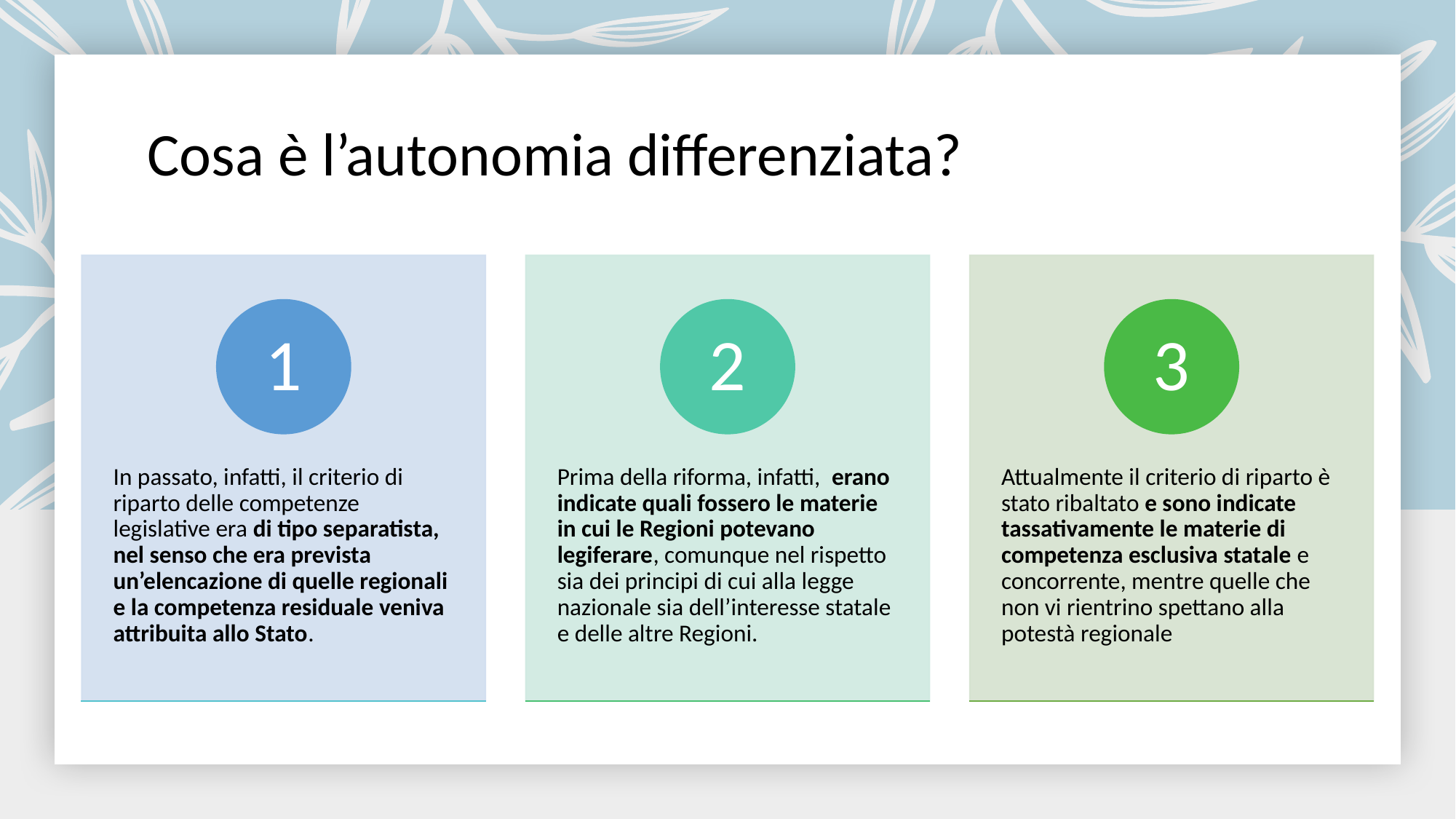

# Cosa è l’autonomia differenziata?
In passato, infatti, il criterio di riparto delle competenze legislative era di tipo separatista, nel senso che era prevista un’elencazione di quelle regionali e la competenza residuale veniva attribuita allo Stato.
1
Prima della riforma, infatti,  erano indicate quali fossero le materie in cui le Regioni potevano legiferare, comunque nel rispetto sia dei principi di cui alla legge nazionale sia dell’interesse statale e delle altre Regioni.
2
Attualmente il criterio di riparto è stato ribaltato e sono indicate tassativamente le materie di competenza esclusiva statale e concorrente, mentre quelle che non vi rientrino spettano alla potestà regionale
3